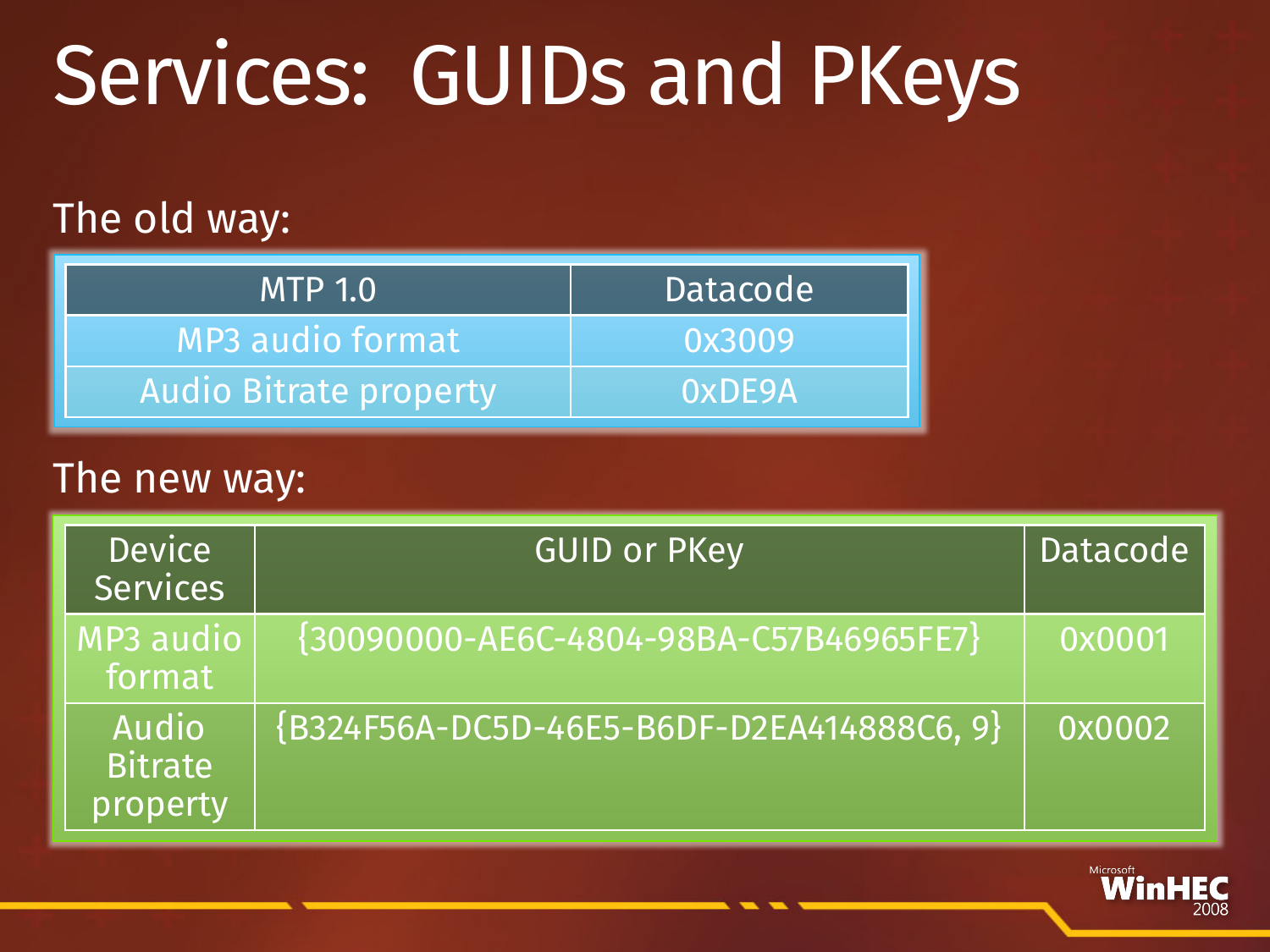

# Services:  GUIDs and PKeys
The old way:

| MTP 1.0 | Datacode |
| --- | --- |
| MP3 audio format | 0x3009 |
| Audio Bitrate property | 0xDE9A |
The new way:

| Device Services | GUID or PKey | Datacode |
| --- | --- | --- |
| MP3 audio format | {30090000-AE6C-4804-98BA-C57B46965FE7} | 0x0001 |
| Audio Bitrate property | {B324F56A-DC5D-46E5-B6DF-D2EA414888C6, 9} | 0x0002 |